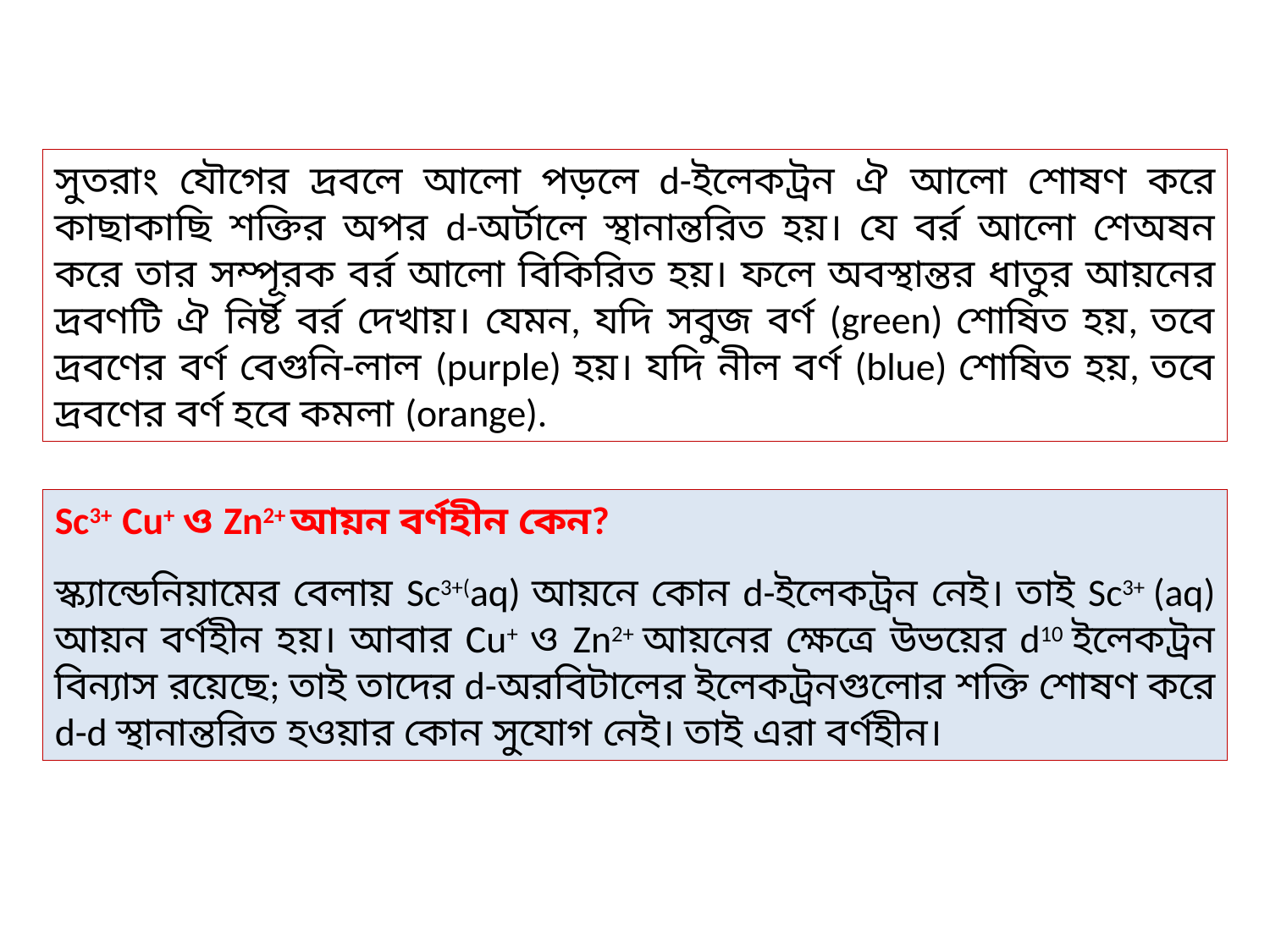

সুতরাং যৌগের দ্রবলে আলো পড়লে d-ইলেকট্রন ঐ আলো শোষণ করে কাছাকাছি শক্তির অপর d-অর্টালে স্থানান্তরিত হয়। যে বর্র আলো শেঅষন করে তার সম্পূরক বর্র আলো বিকিরিত হয়। ফলে অবস্থান্তর ধাতুর আয়নের দ্রবণটি ঐ নির্ষ্ট বর্র দেখায়। যেমন, যদি সবুজ বর্ণ (green) শোষিত হয়, তবে দ্রবণের বর্ণ বেগুনি-লাল (purple) হয়। যদি নীল বর্ণ (blue) শোষিত হয়, তবে দ্রবণের বর্ণ হবে কমলা (orange).
Sc3+  Cu+ ও Zn2+ আয়ন বর্ণহীন কেন?

স্ক্যান্ডেনিয়ামের বেলায় Sc3+(aq) আয়নে কোন d-ইলেকট্রন নেই। তাই Sc3+ (aq) আয়ন বর্ণহীন হয়। আবার Cu+ ও Zn2+ আয়নের ক্ষেত্রে উভয়ের d10 ইলেকট্রন বিন্যাস রয়েছে; তাই তাদের d-অরবিটালের ইলেকট্রনগুলোর শক্তি শোষণ করে d-d স্থানান্তরিত হওয়ার কোন সুযোগ নেই। তাই এরা বর্ণহীন।